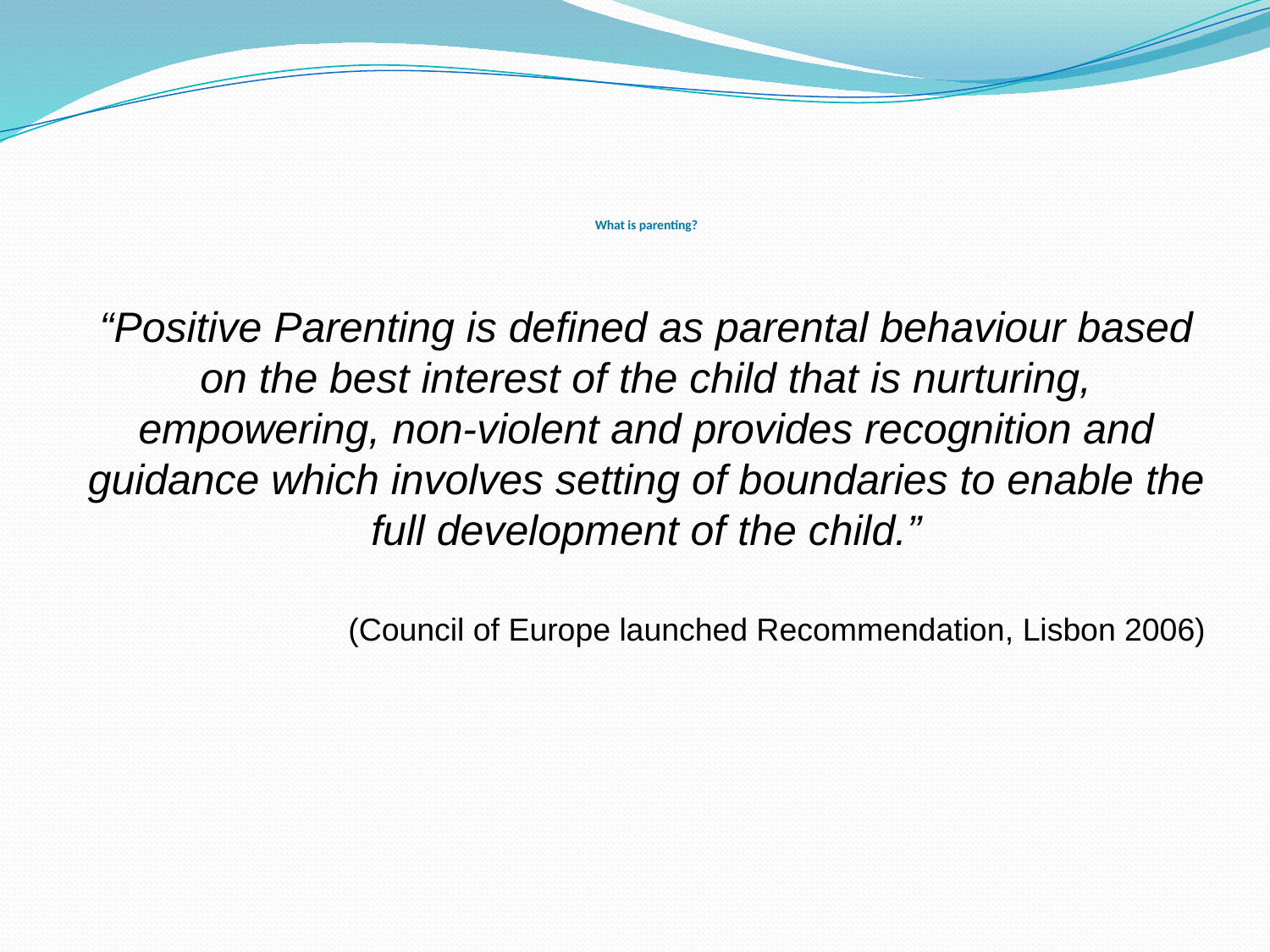

# What is parenting?

“Positive Parenting is defined as parental behaviour based on the best interest of the child that is nurturing, empowering, non-violent and provides recognition and guidance which involves setting of boundaries to enable the full development of the child.”

(Council of Europe launched Recommendation, Lisbon 2006)